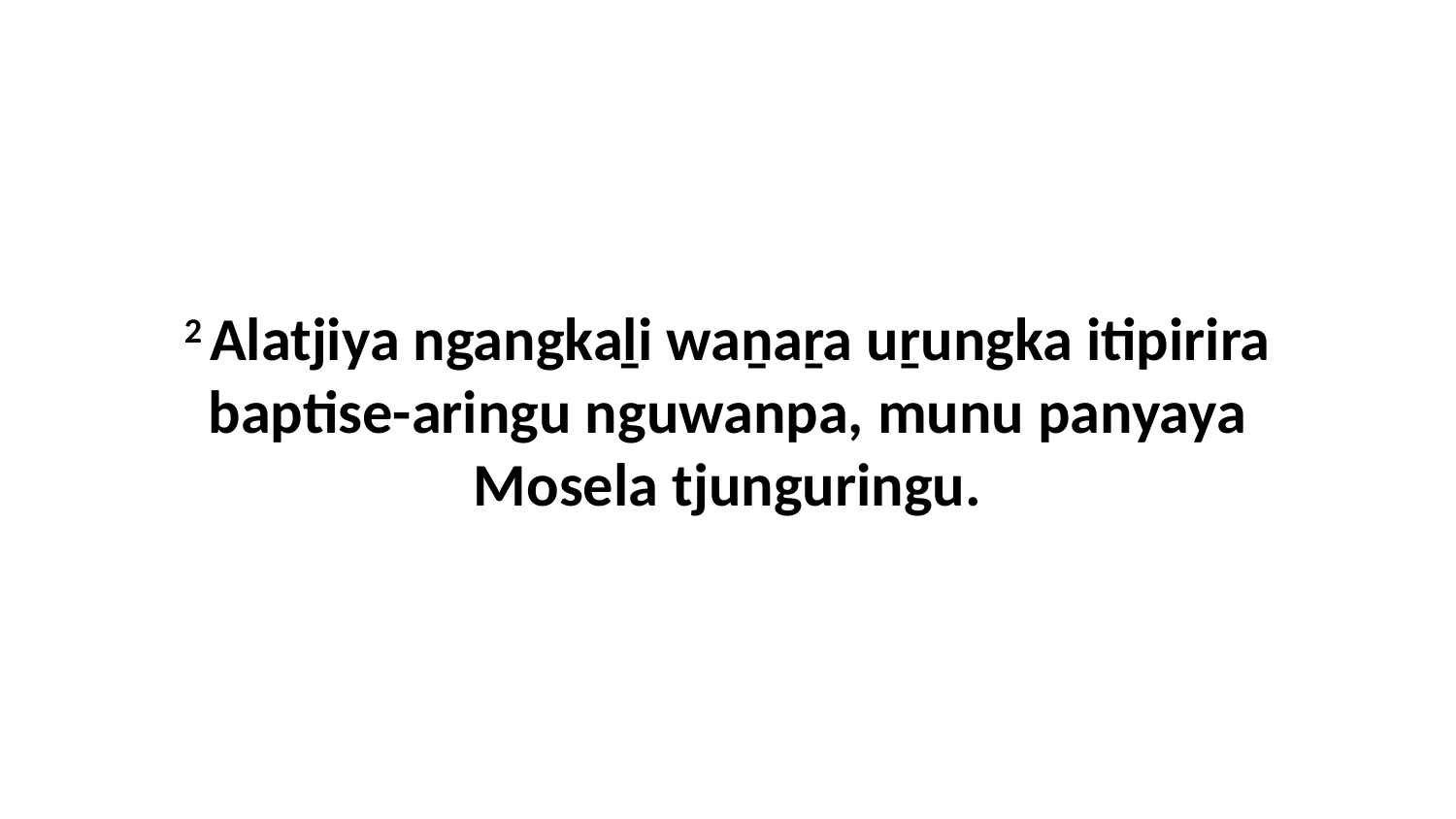

2 Alatjiya ngangkaḻi waṉaṟa uṟungka itipirira baptise-aringu nguwanpa, munu panyaya Mosela tjunguringu.